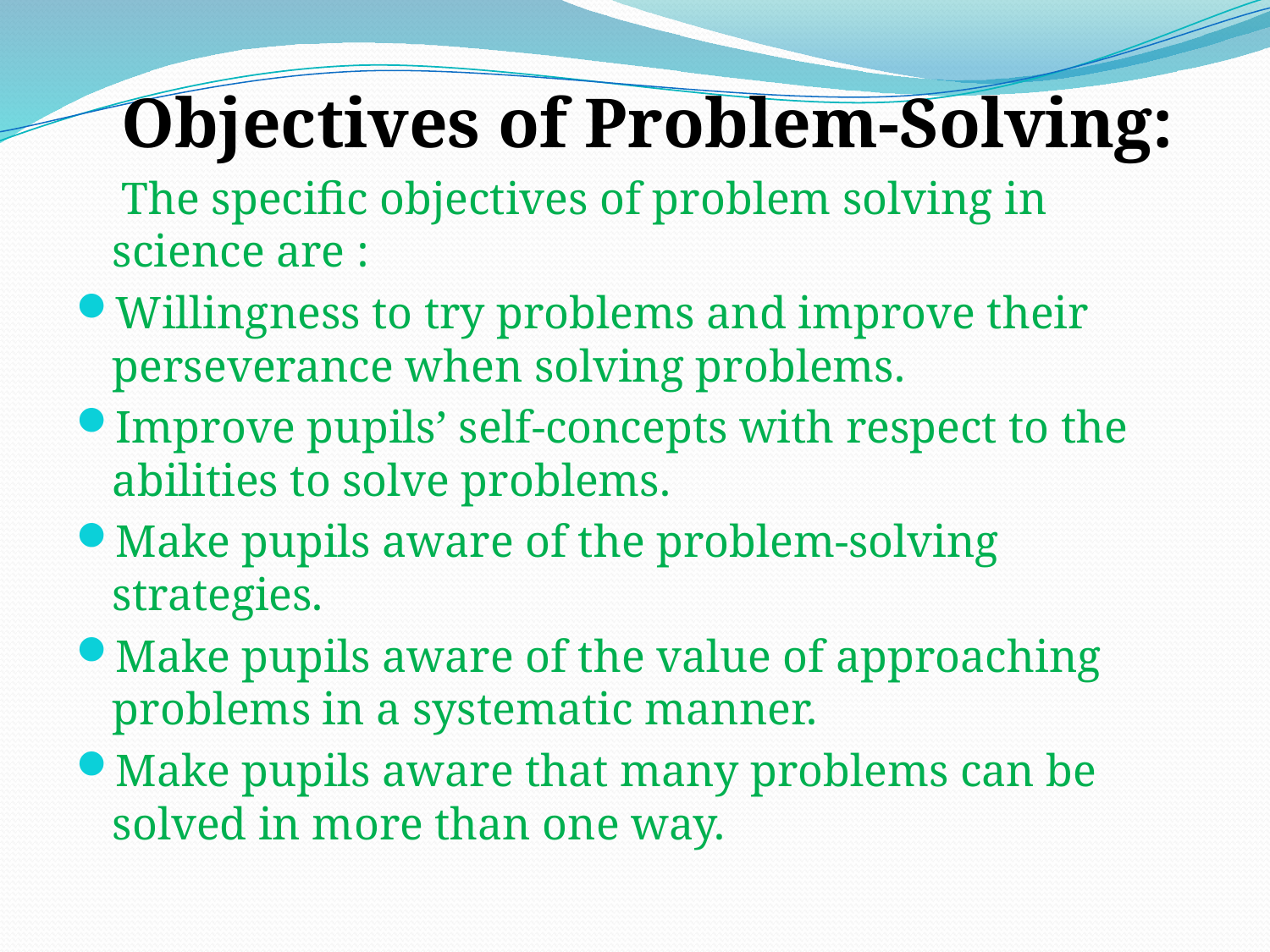

Objectives of Problem-Solving:
    The specific objectives of problem solving in science are :
Willingness to try problems and improve their perseverance when solving problems.
Improve pupils’ self-concepts with respect to the abilities to solve problems.
Make pupils aware of the problem-solving strategies.
Make pupils aware of the value of approaching problems in a systematic manner.
Make pupils aware that many problems can be solved in more than one way.